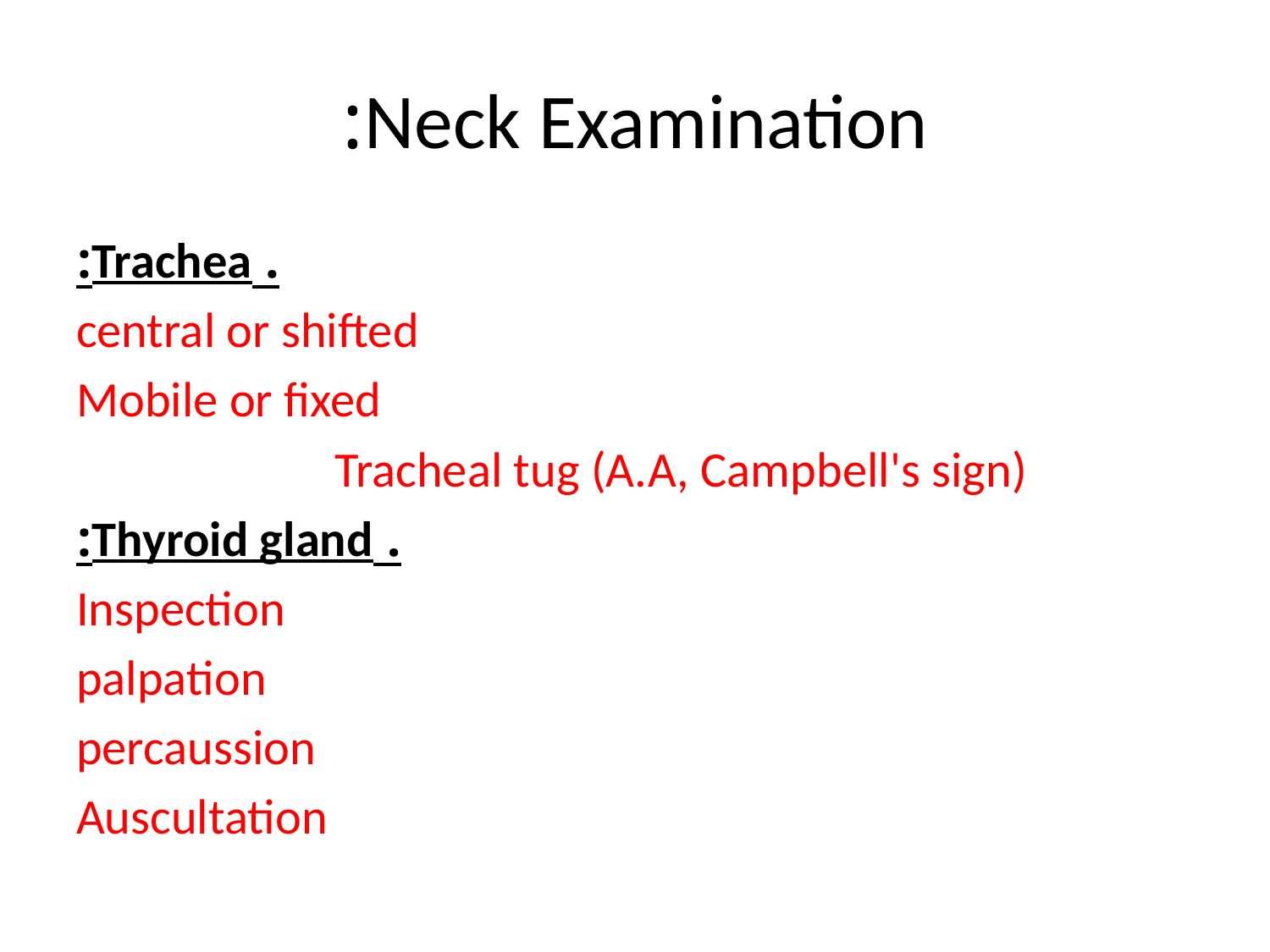

# Neck Examination:
. Trachea:
      central or shifted
      Mobile or fixed
     Tracheal tug (A.A, Campbell's sign)
. Thyroid gland:
      Inspection
      palpation
      percaussion
      Auscultation